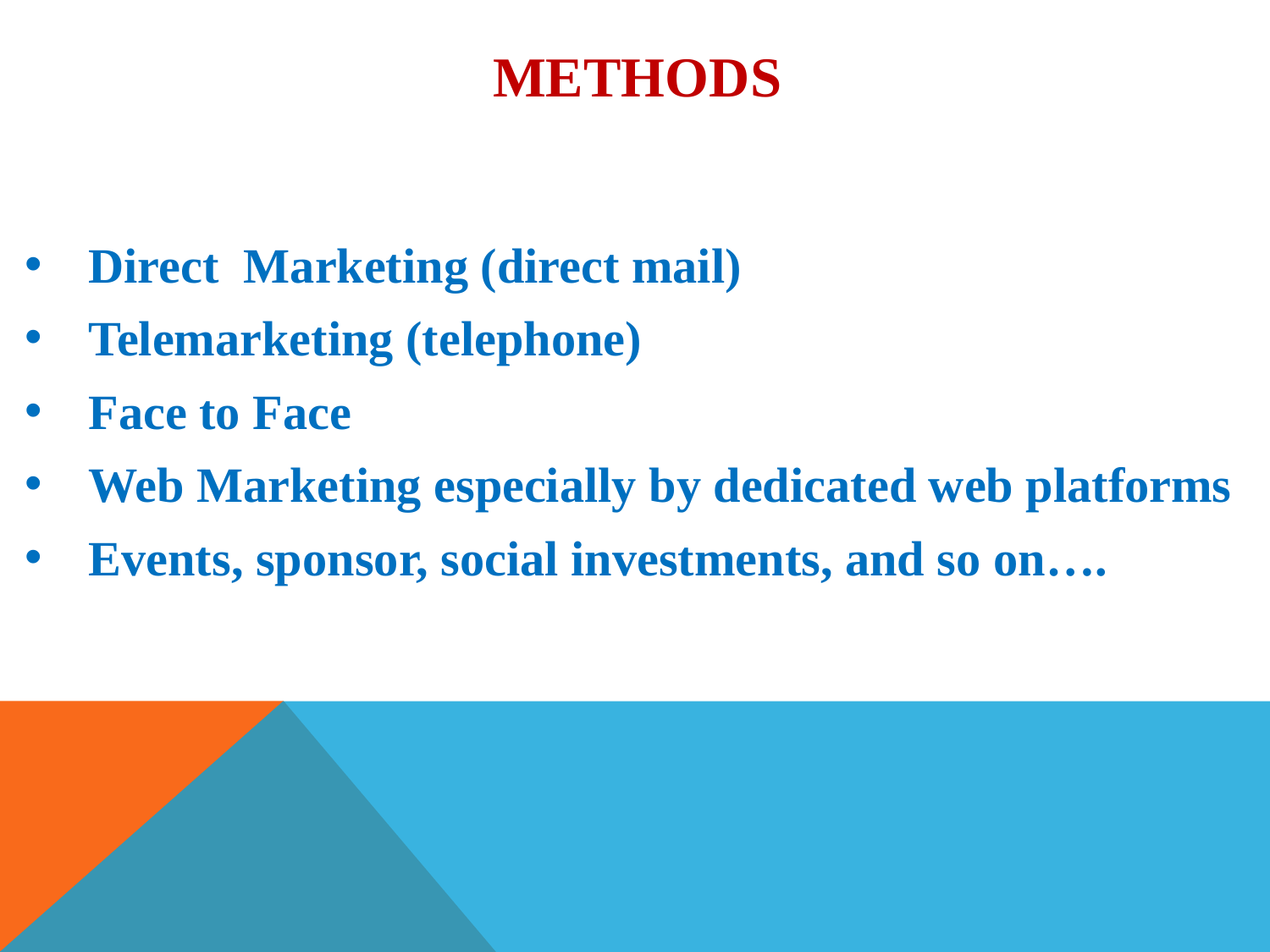

# Methods

Direct  Marketing (direct mail)
Telemarketing (telephone)
Face to Face
Web Marketing especially by dedicated web platforms
Events, sponsor, social investments, and so on….